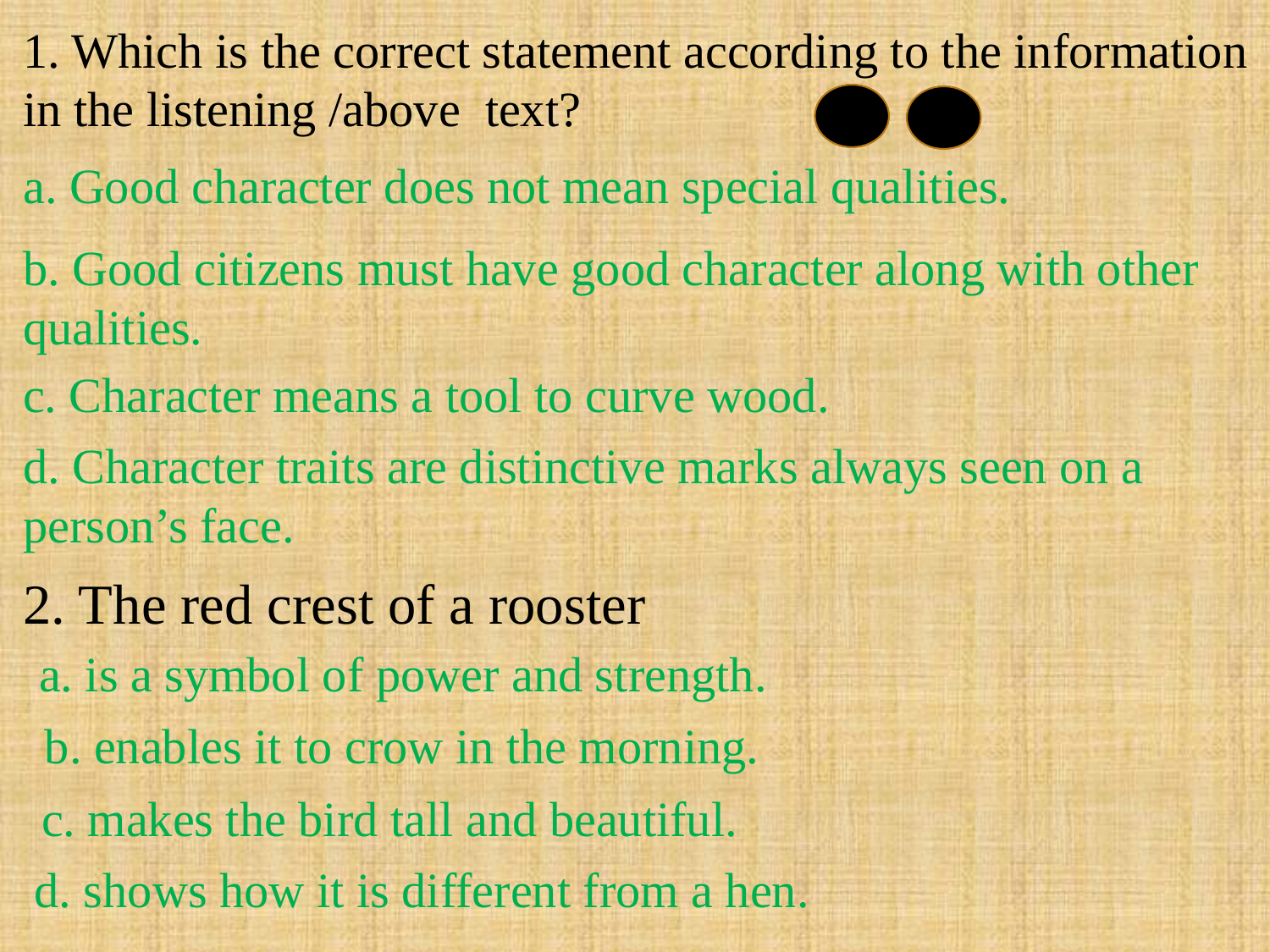

1. Which is the correct statement according to the information in the listening /above  text?

a. Good character does not mean special qualities.
b. Good citizens must have good character along with other qualities.
c. Character means a tool to curve wood.
d. Character traits are distinctive marks always seen on a person’s face.
2. The red crest of a rooster
a. is a symbol of power and strength.
b. enables it to crow in the morning.
c. makes the bird tall and beautiful.
d. shows how it is different from a hen.